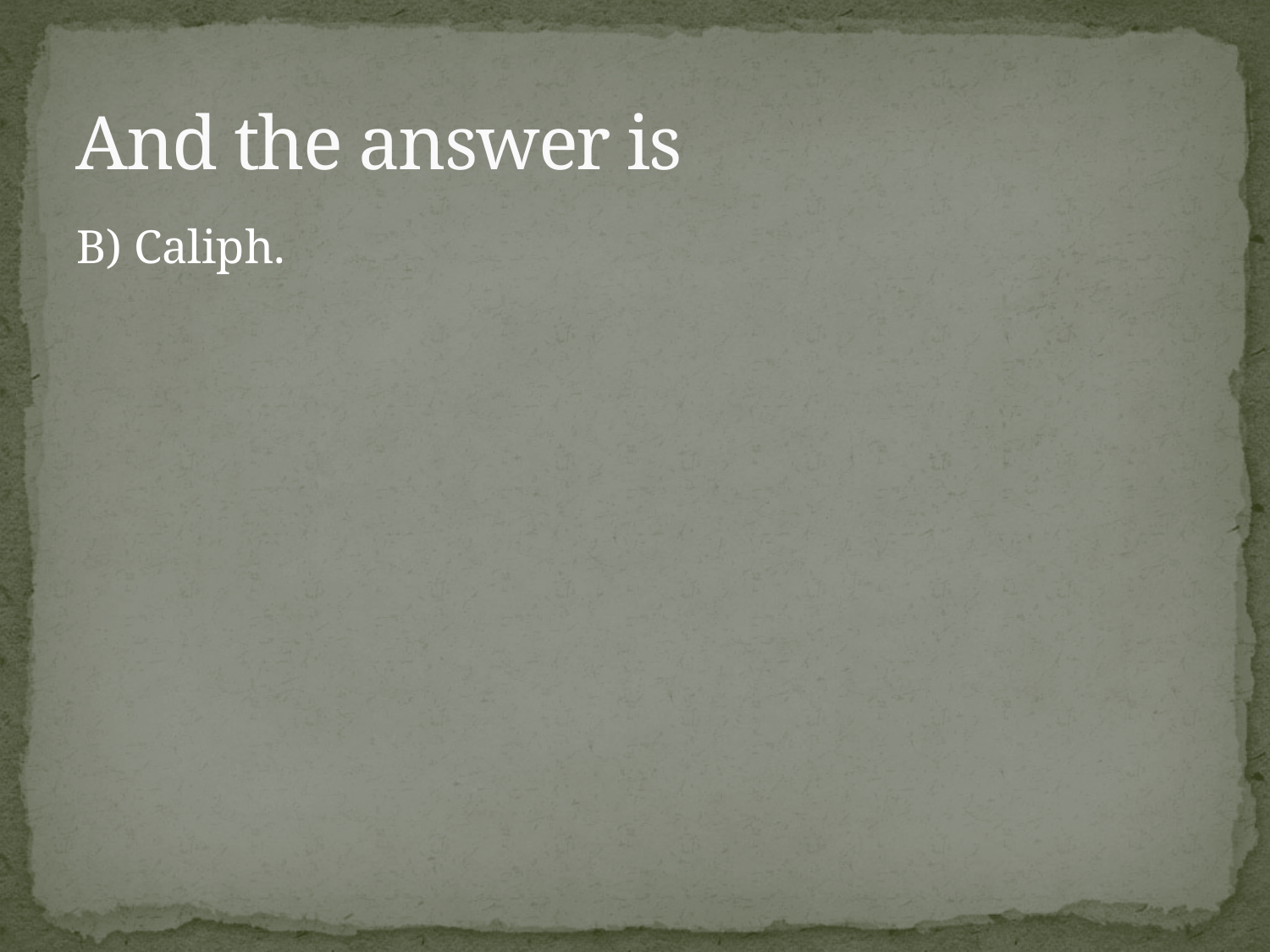

# And the answer is
B) Caliph.